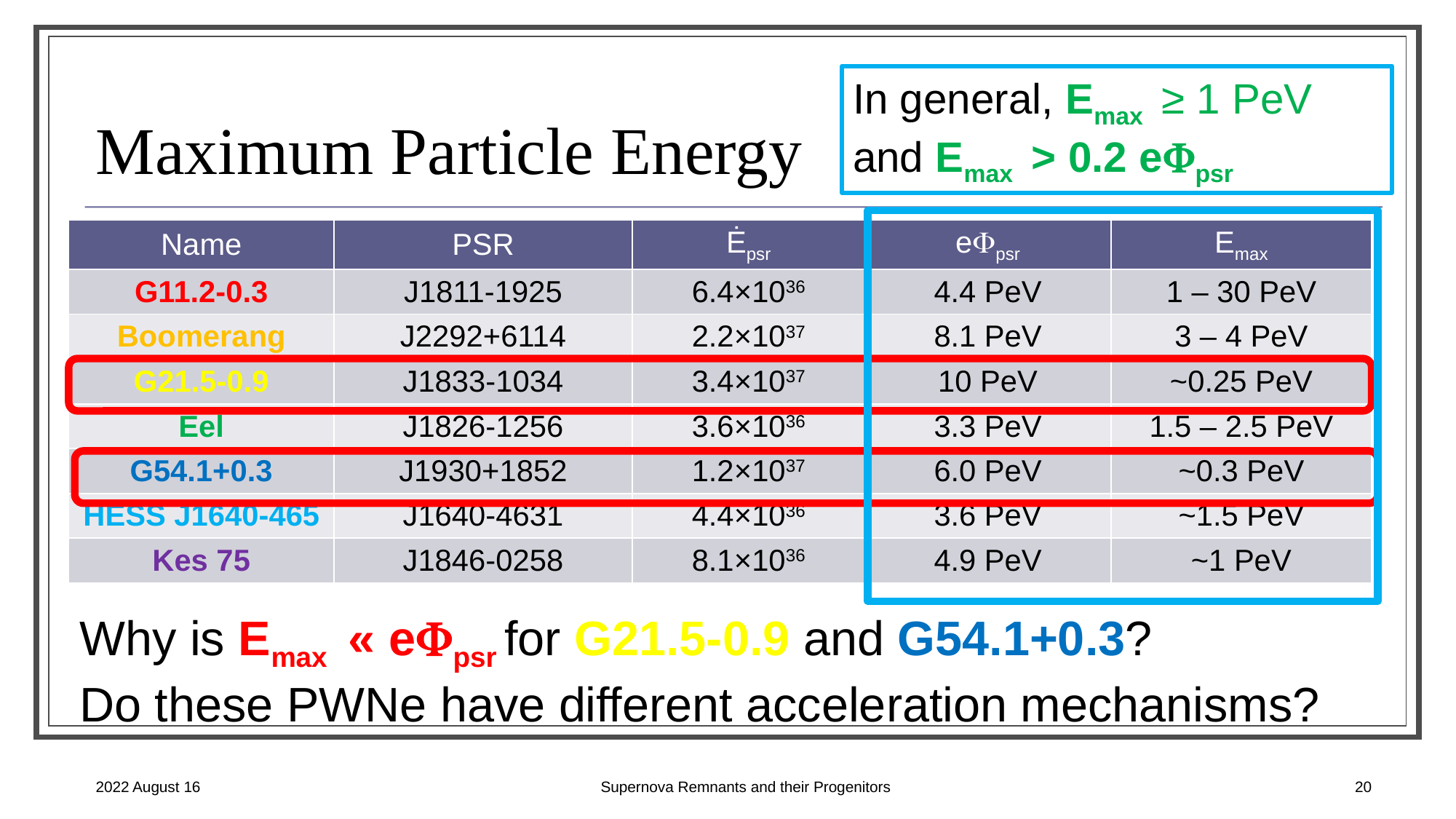

# Maximum Particle Energy
In general, Emax  ≥ 1 PeV
and Emax  > 0.2 eΦpsr

| Name | PSR | Ėpsr | eΦpsr | Emax |
| --- | --- | --- | --- | --- |
| G11.2-0.3 | J1811-1925 | 6.4×1036 | 4.4 PeV | 1 – 30 PeV |
| Boomerang | J2292+6114 | 2.2×1037 | 8.1 PeV | 3 – 4 PeV |
| G21.5-0.9 | J1833-1034 | 3.4×1037 | 10 PeV | ~0.25 PeV |
| Eel | J1826-1256 | 3.6×1036 | 3.3 PeV | 1.5 – 2.5 PeV |
| G54.1+0.3 | J1930+1852 | 1.2×1037 | 6.0 PeV | ~0.3 PeV |
| HESS J1640-465 | J1640-4631 | 4.4×1036 | 3.6 PeV | ~1.5 PeV |
| Kes 75 | J1846-0258 | 8.1×1036 | 4.9 PeV | ~1 PeV |

Why is Emax  « eΦpsr for G21.5-0.9 and G54.1+0.3?
Do these PWNe have different acceleration mechanisms?
2022 August 16
Supernova Remnants and their Progenitors
20